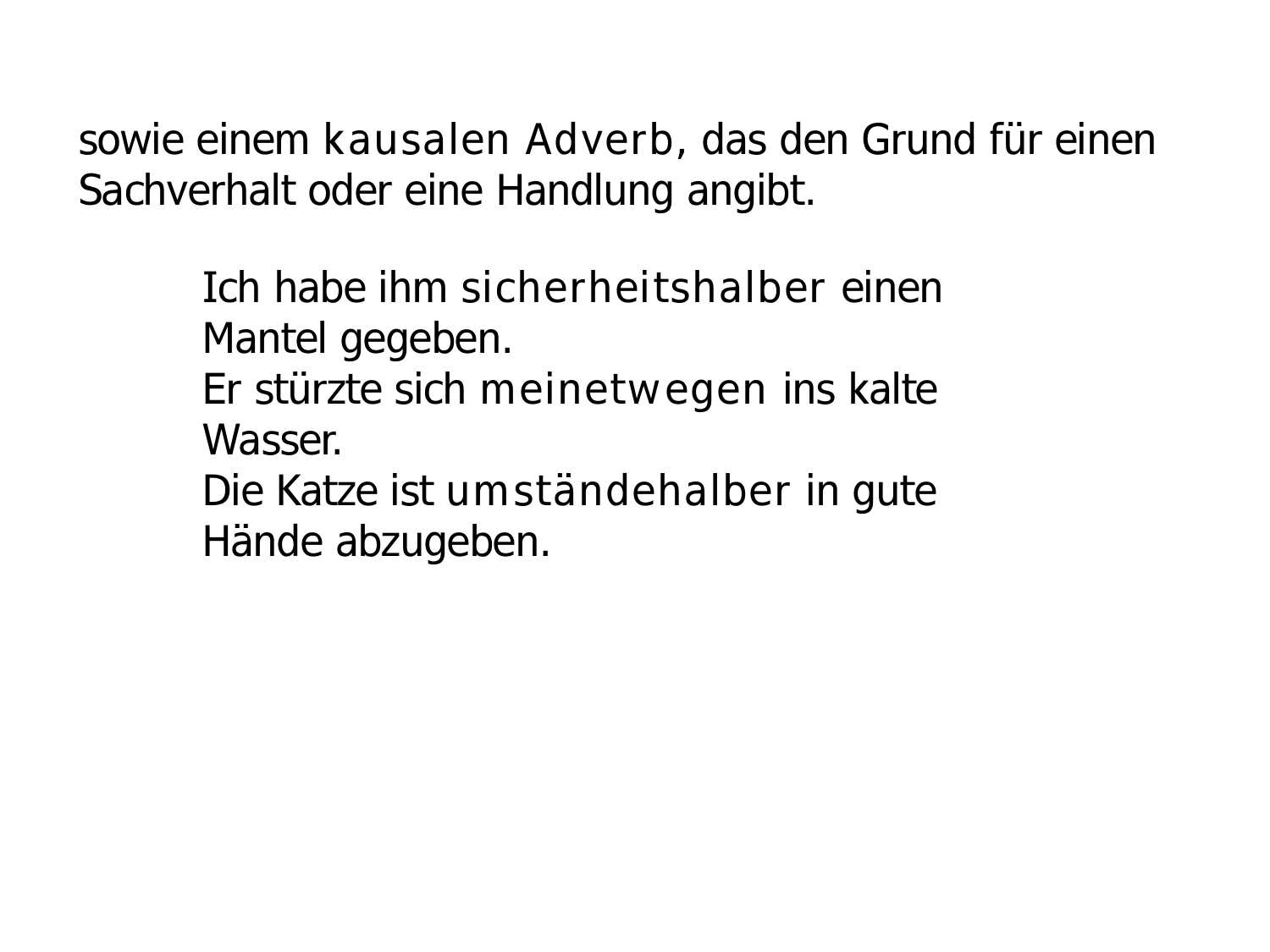

sowie einem kausalen Adverb, das den Grund für einen Sachverhalt oder eine Handlung angibt.
Ich habe ihm sicherheitshalber einen Mantel gegeben.
Er stürzte sich meinetwegen ins kalte Wasser.
Die Katze ist umständehalber in gute Hände abzugeben.